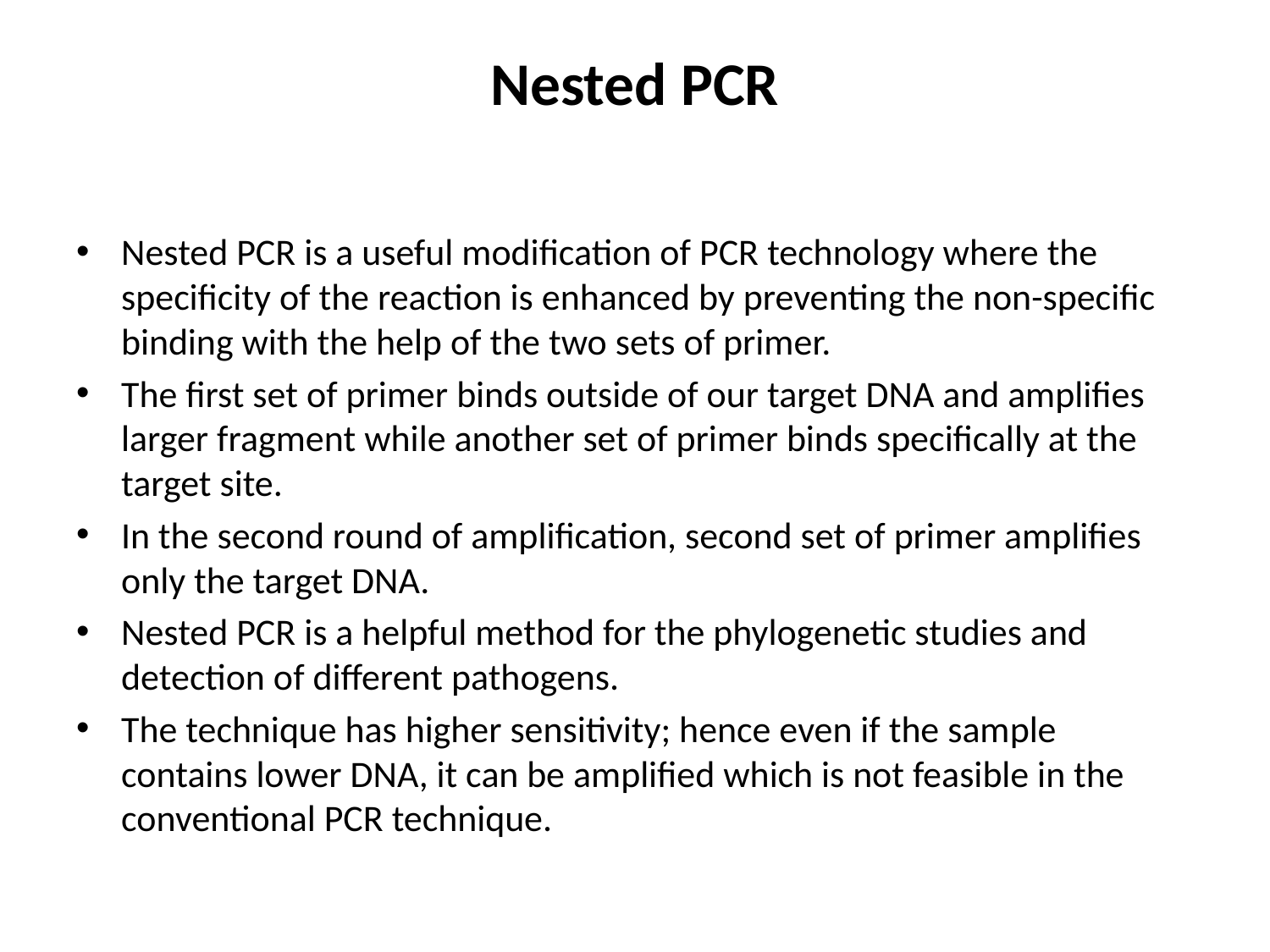

# Nested PCR
Nested PCR is a useful modification of PCR technology where the specificity of the reaction is enhanced by preventing the non-specific binding with the help of the two sets of primer.
The first set of primer binds outside of our target DNA and amplifies larger fragment while another set of primer binds specifically at the target site.
In the second round of amplification, second set of primer amplifies only the target DNA.
Nested PCR is a helpful method for the phylogenetic studies and detection of different pathogens.
The technique has higher sensitivity; hence even if the sample contains lower DNA, it can be amplified which is not feasible in the conventional PCR technique.